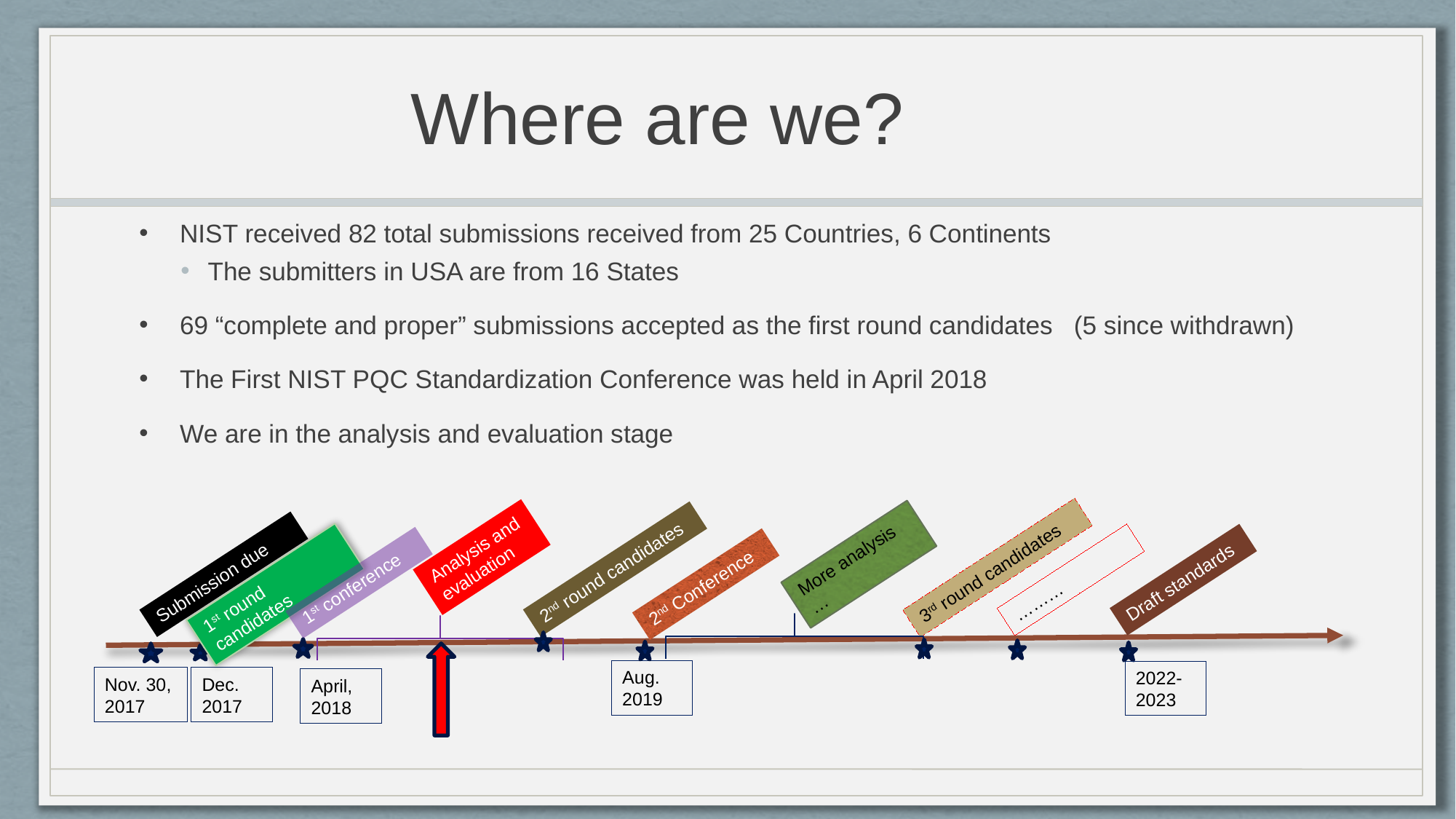

# Where are we?
NIST received 82 total submissions received from 25 Countries, 6 Continents
The submitters in USA are from 16 States
69 “complete and proper” submissions accepted as the first round candidates   (5 since withdrawn)
The First NIST PQC Standardization Conference was held in April 2018
We are in the analysis and evaluation stage

Analysis and evaluation
More analysis …
3rd round candidates
2nd round candidates
Submission due
Draft standards
………
1st conference
2nd Conference
1st round candidates

Aug. 2019
2022-2023
Dec. 2017
Nov. 30, 2017
April, 2018